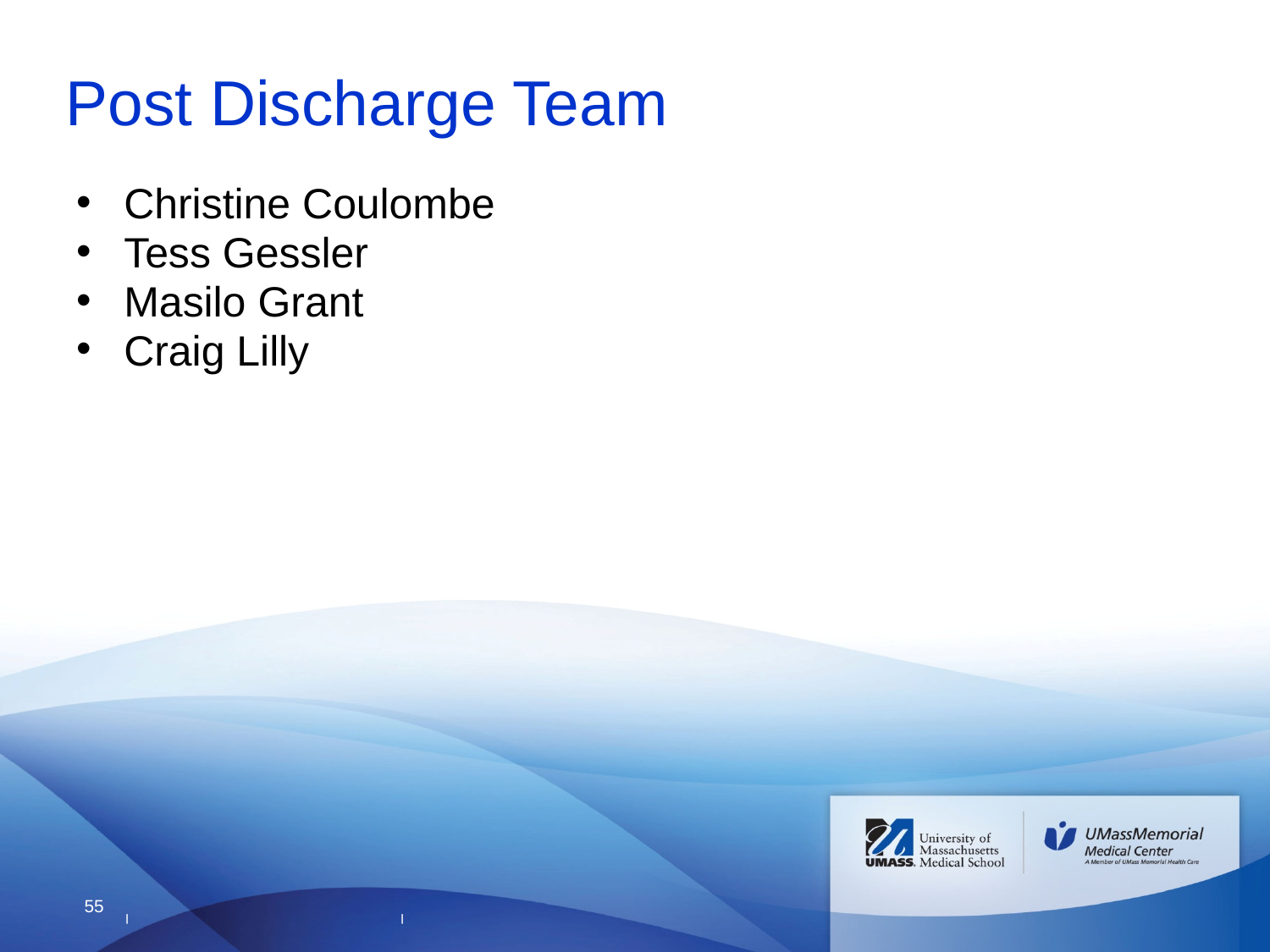

# Post Discharge Team
Christine Coulombe
Tess Gessler
Masilo Grant
Craig Lilly
55